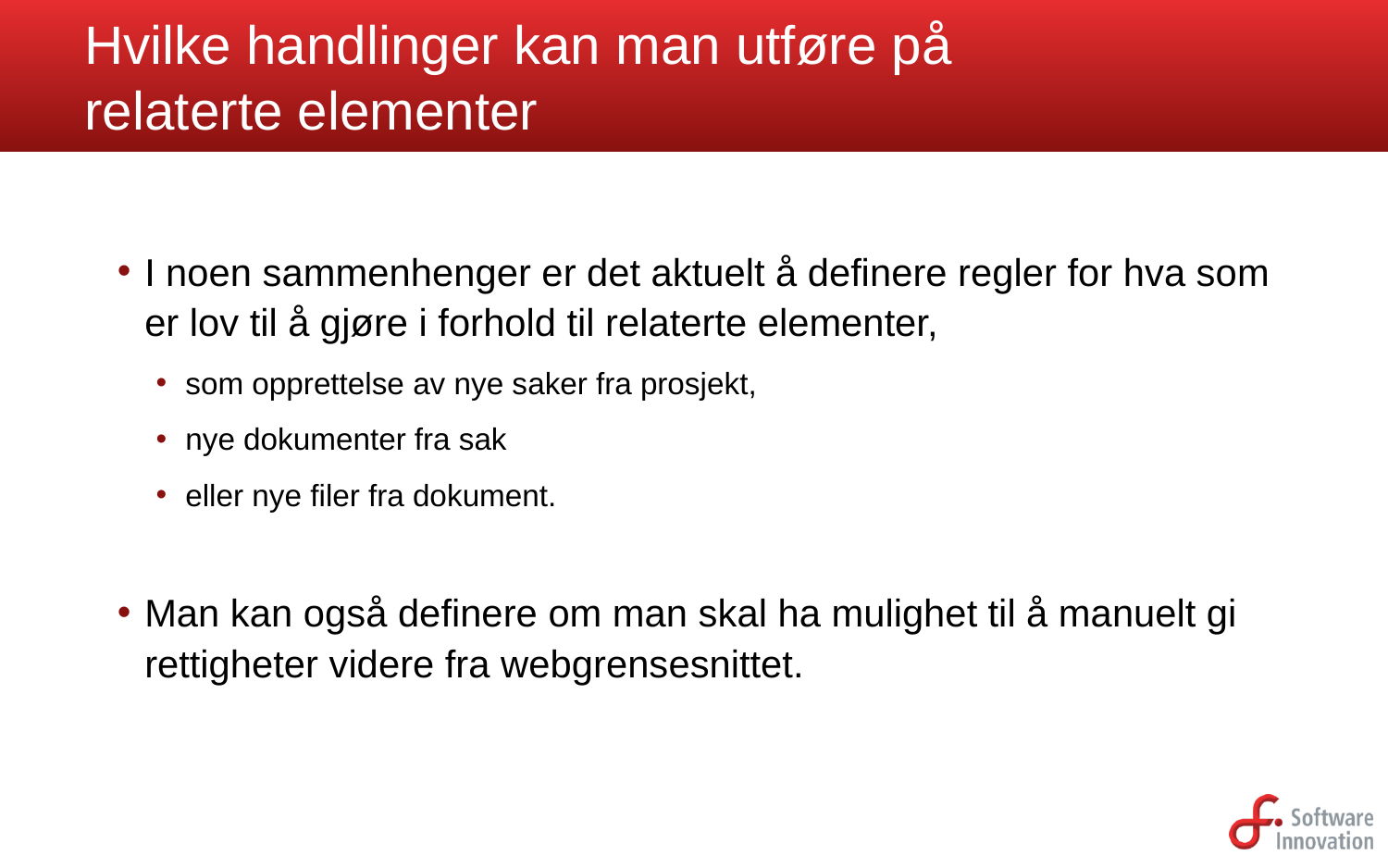

# Hvilke handlinger kan man utføre på relaterte elementer
I noen sammenhenger er det aktuelt å definere regler for hva som er lov til å gjøre i forhold til relaterte elementer,
som opprettelse av nye saker fra prosjekt,
nye dokumenter fra sak
eller nye filer fra dokument.

Man kan også definere om man skal ha mulighet til å manuelt gi rettigheter videre fra webgrensesnittet.